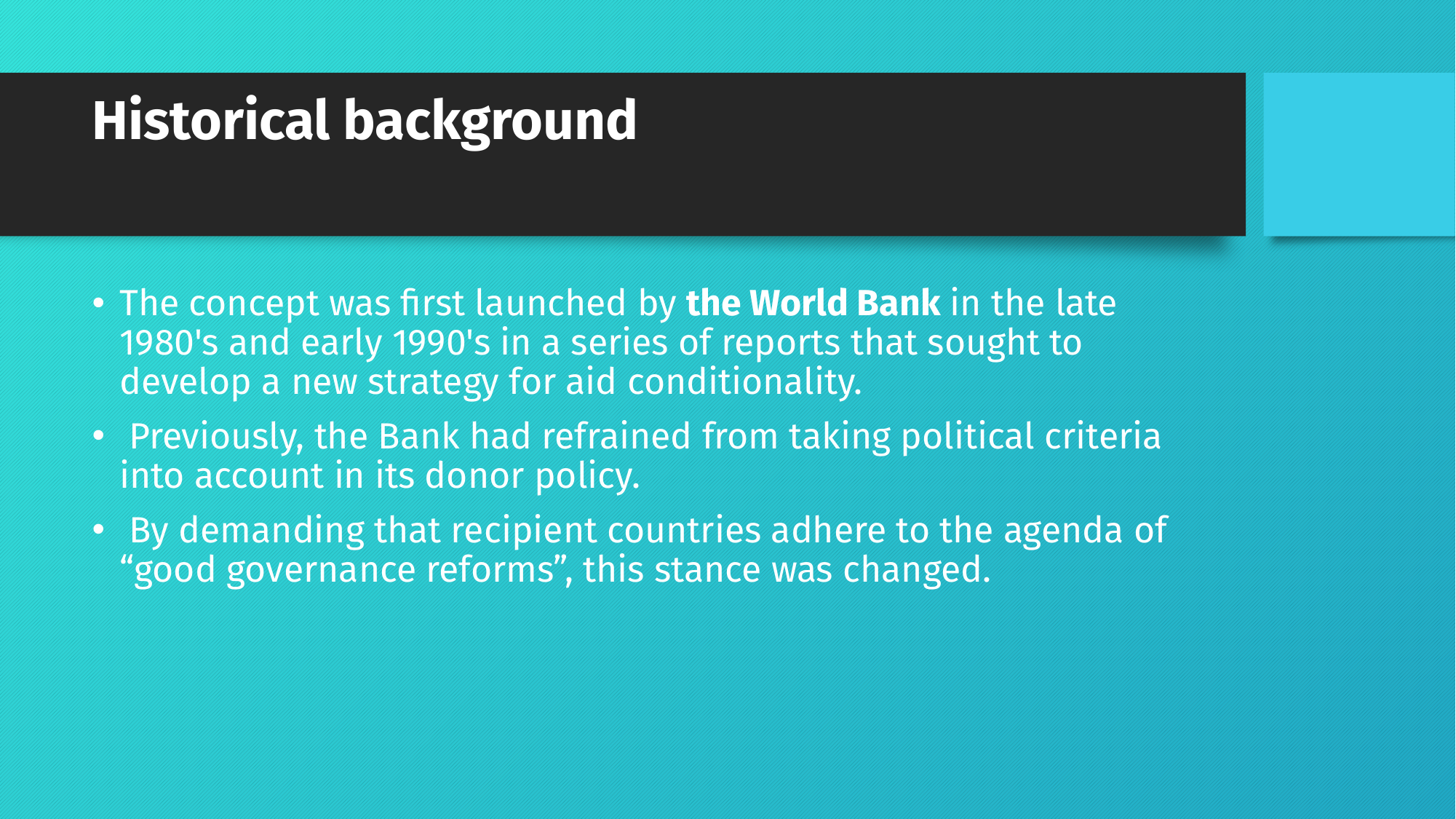

# Historical background
The concept was first launched by the World Bank in the late 1980's and early 1990's in a series of reports that sought to develop a new strategy for aid conditionality.
 Previously, the Bank had refrained from taking political criteria into account in its donor policy.
 By demanding that recipient countries adhere to the agenda of “good governance reforms”, this stance was changed.